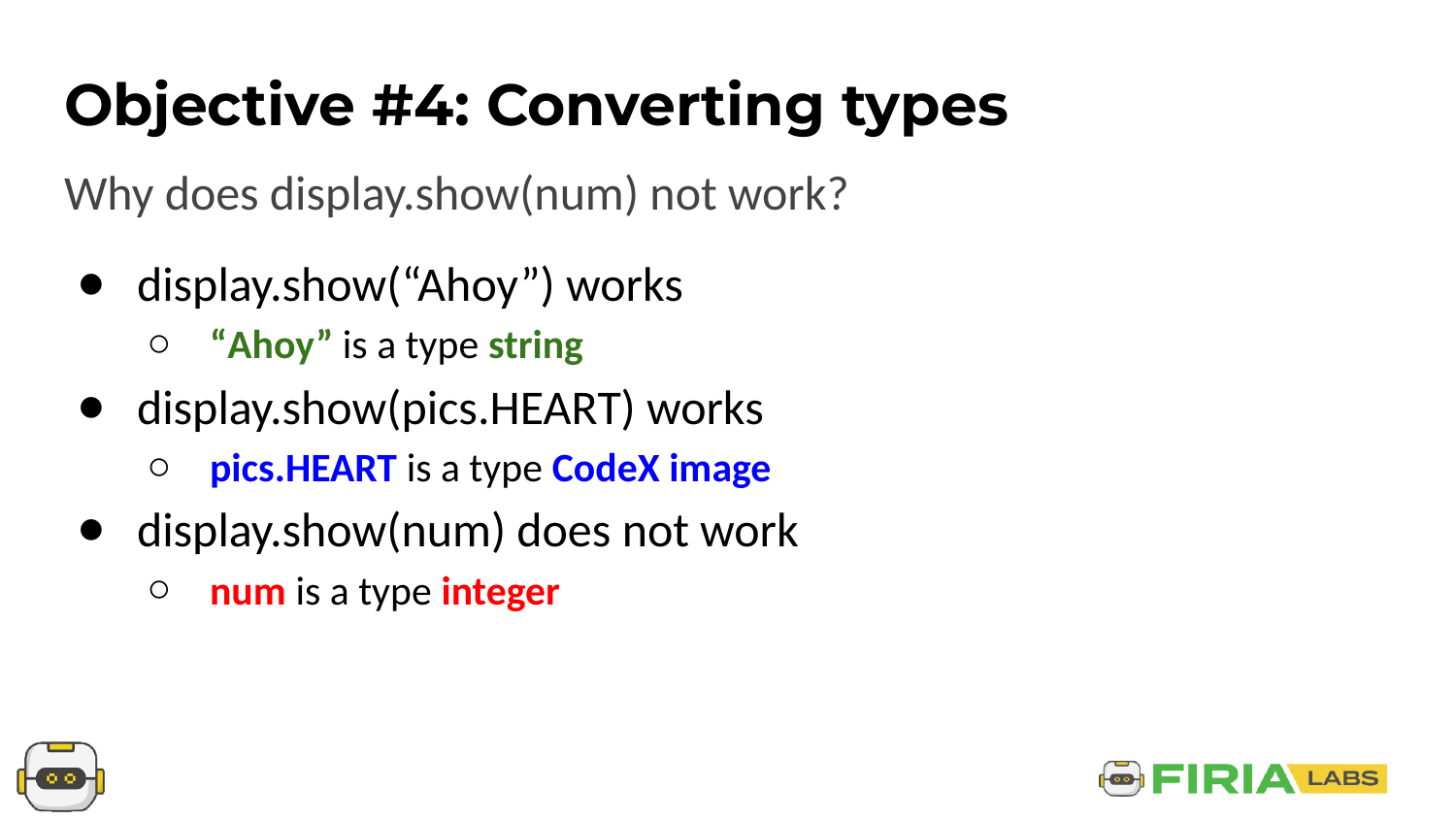

# Objective #4: Converting types
Why does display.show(num) not work?
display.show(“Ahoy”) works
“Ahoy” is a type string
display.show(pics.HEART) works
pics.HEART is a type CodeX image
display.show(num) does not work
num is a type integer